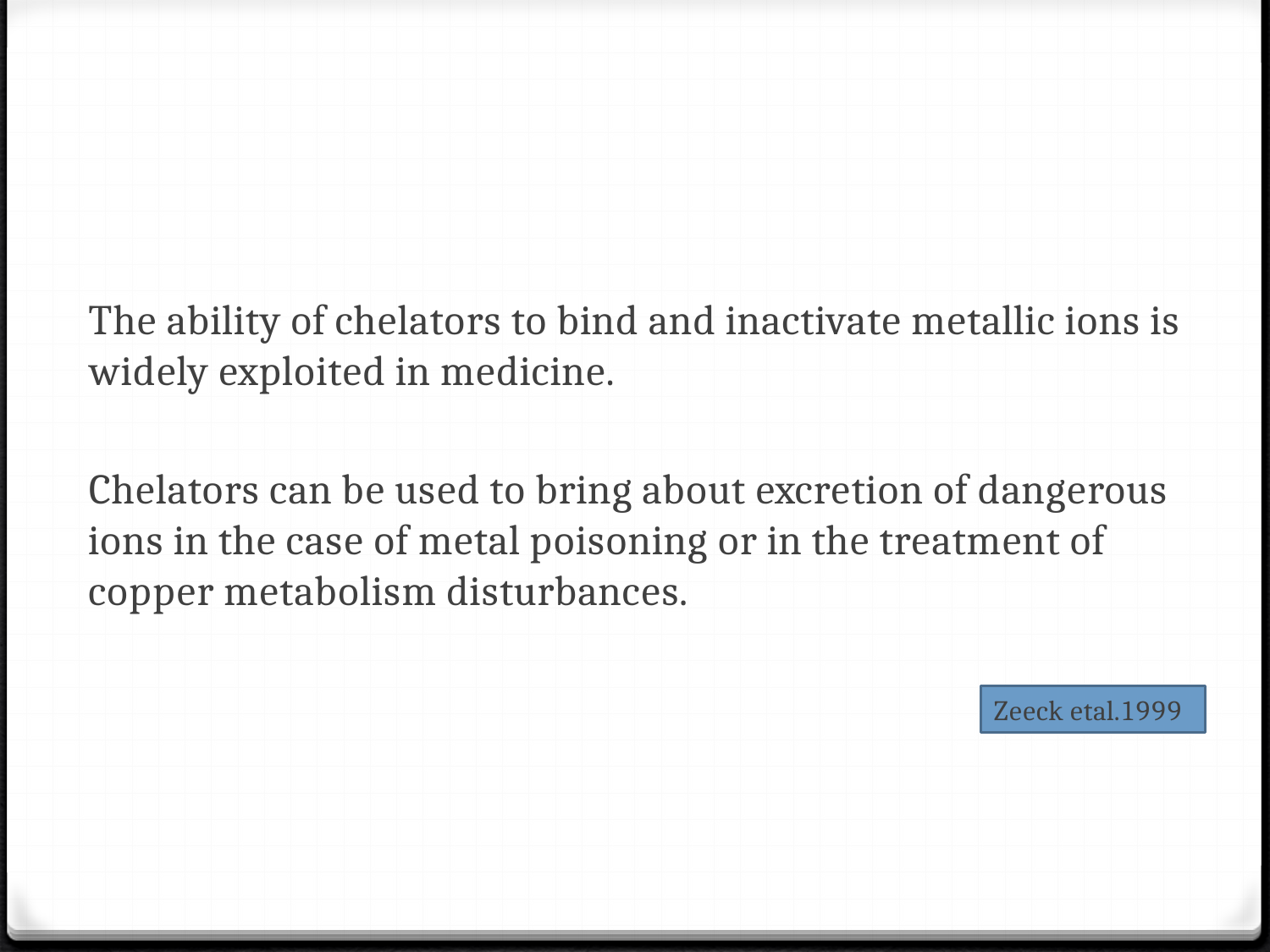

#
The ability of chelators to bind and inactivate metallic ions is widely exploited in medicine.

Chelators can be used to bring about excre­tion of dangerous ions in the case of metal poisoning or in the treatment of copper metabolism disturbances.

Zeeck etal.1999